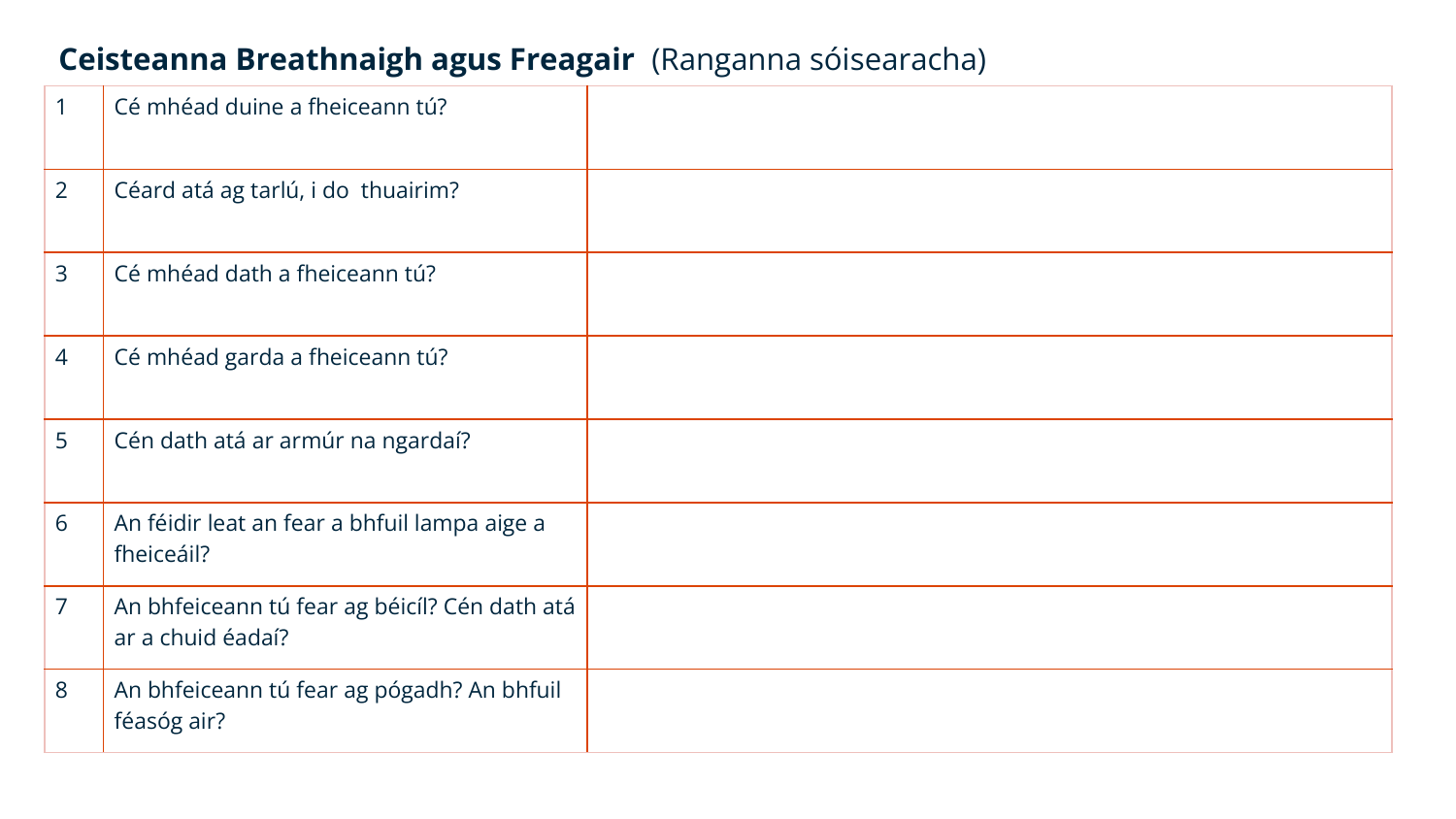

Ceisteanna Breathnaigh agus Freagair  (Ranganna sóisearacha)
| 1 | Cé mhéad duine a fheiceann tú? |  |
| --- | --- | --- |
| 2 | Céard atá ag tarlú, i do thuairim? |  |
| 3 | Cé mhéad dath a fheiceann tú? |  |
| 4 | Cé mhéad garda a fheiceann tú? |  |
| 5 | Cén dath atá ar armúr na ngardaí? |  |
| 6 | An féidir leat an fear a bhfuil lampa aige a fheiceáil? |  |
| 7 | An bhfeiceann tú fear ag béicíl? Cén dath atá ar a chuid éadaí? |  |
| 8 | An bhfeiceann tú fear ag pógadh? An bhfuil féasóg air? |  |